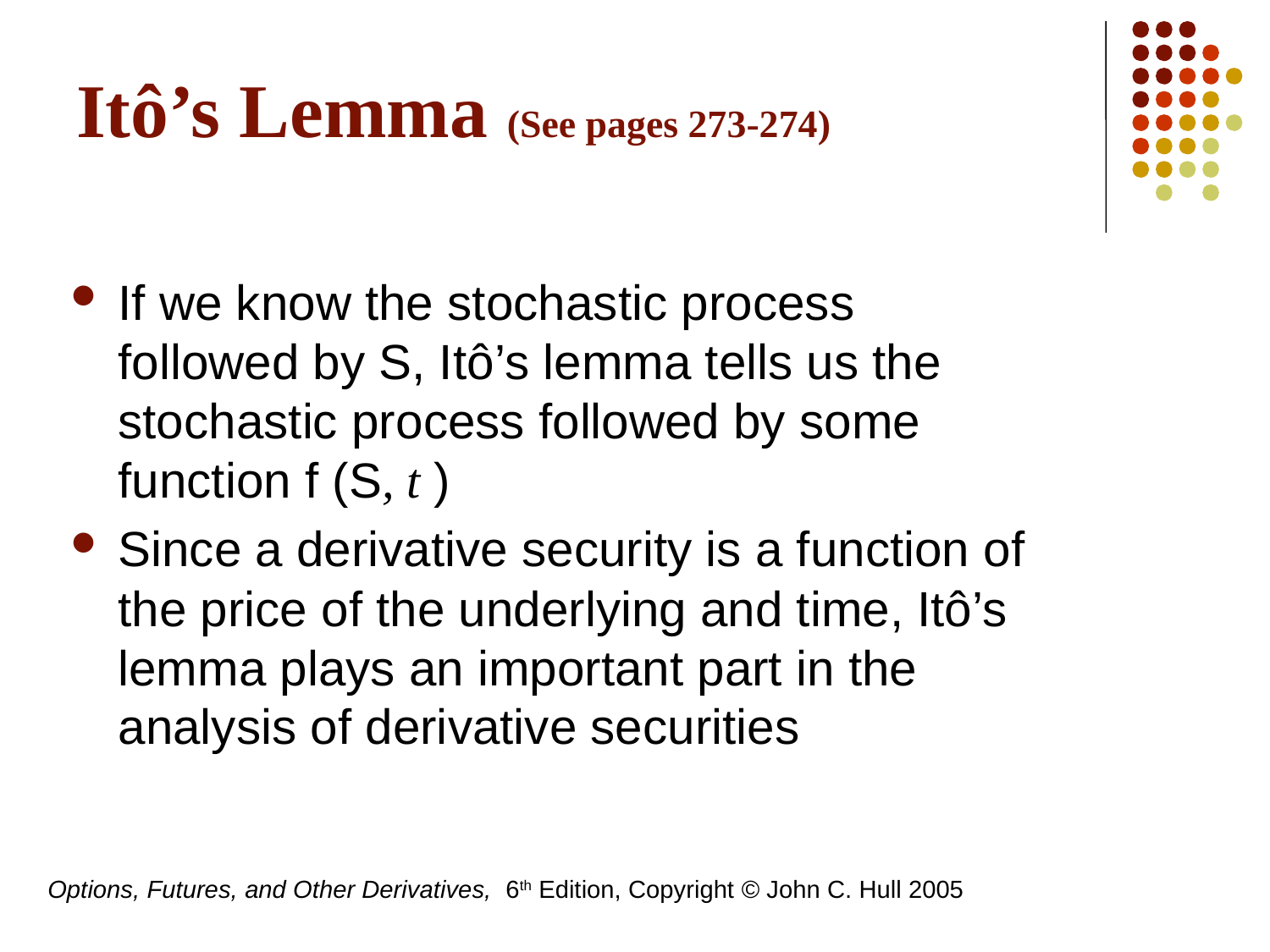

# Itô’s Lemma (See pages 273-274)
If we know the stochastic process followed by S, Itô’s lemma tells us the stochastic process followed by some function f (S, t )
Since a derivative security is a function of the price of the underlying and time, Itô’s lemma plays an important part in the analysis of derivative securities
Options, Futures, and Other Derivatives,  6th Edition, Copyright © John C. Hull 2005